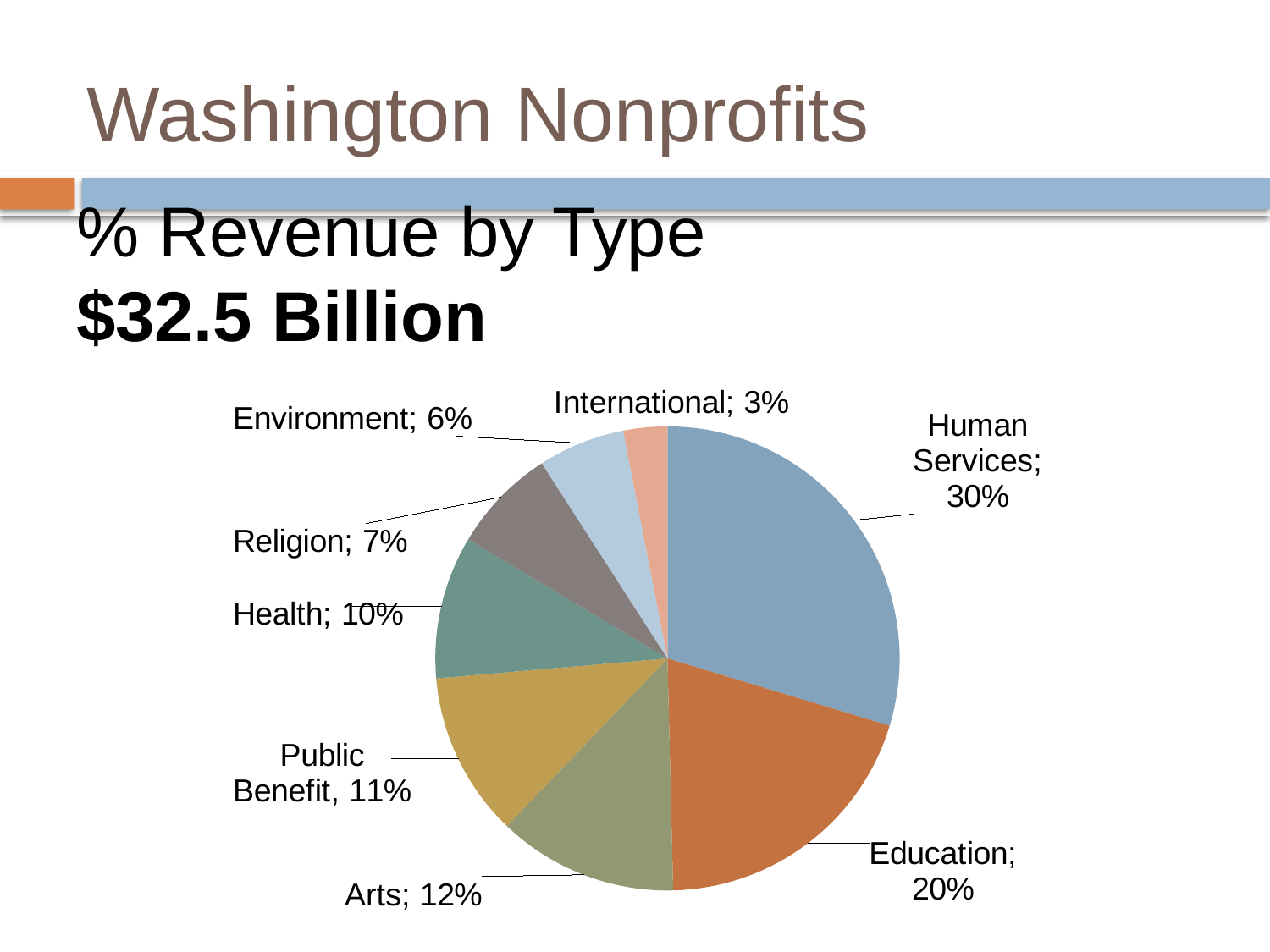

Washington Nonprofits
% Revenue by Type
$32.5 Billion

### Chart

| Category |  |
|---|---|
| Human Services | 0.29550017715838 |
| Education | 0.198299279555923 |
| Arts | 0.124837604818708 |
| Public and Societal Benefit | 0.114208102043227 |
| Health | 0.0990315341915672 |
| Religion | 0.0728120940120468 |
| Environment | 0.0601747962678635 |
| International | 0.030471241289713 |